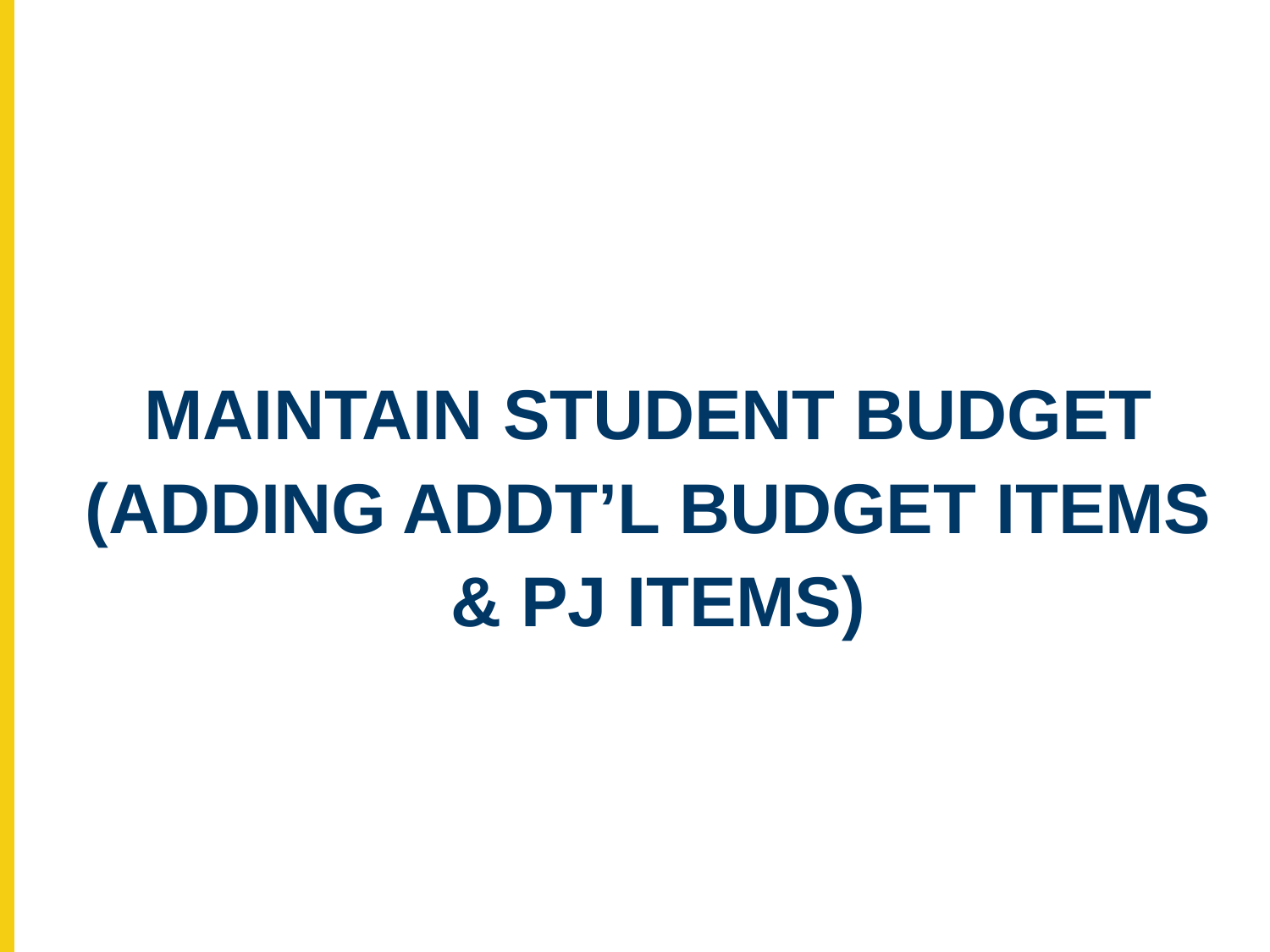

MAINTAIN STUDENT BUDGET
(ADDING ADDT’L BUDGET ITEMS
 & PJ ITEMS)